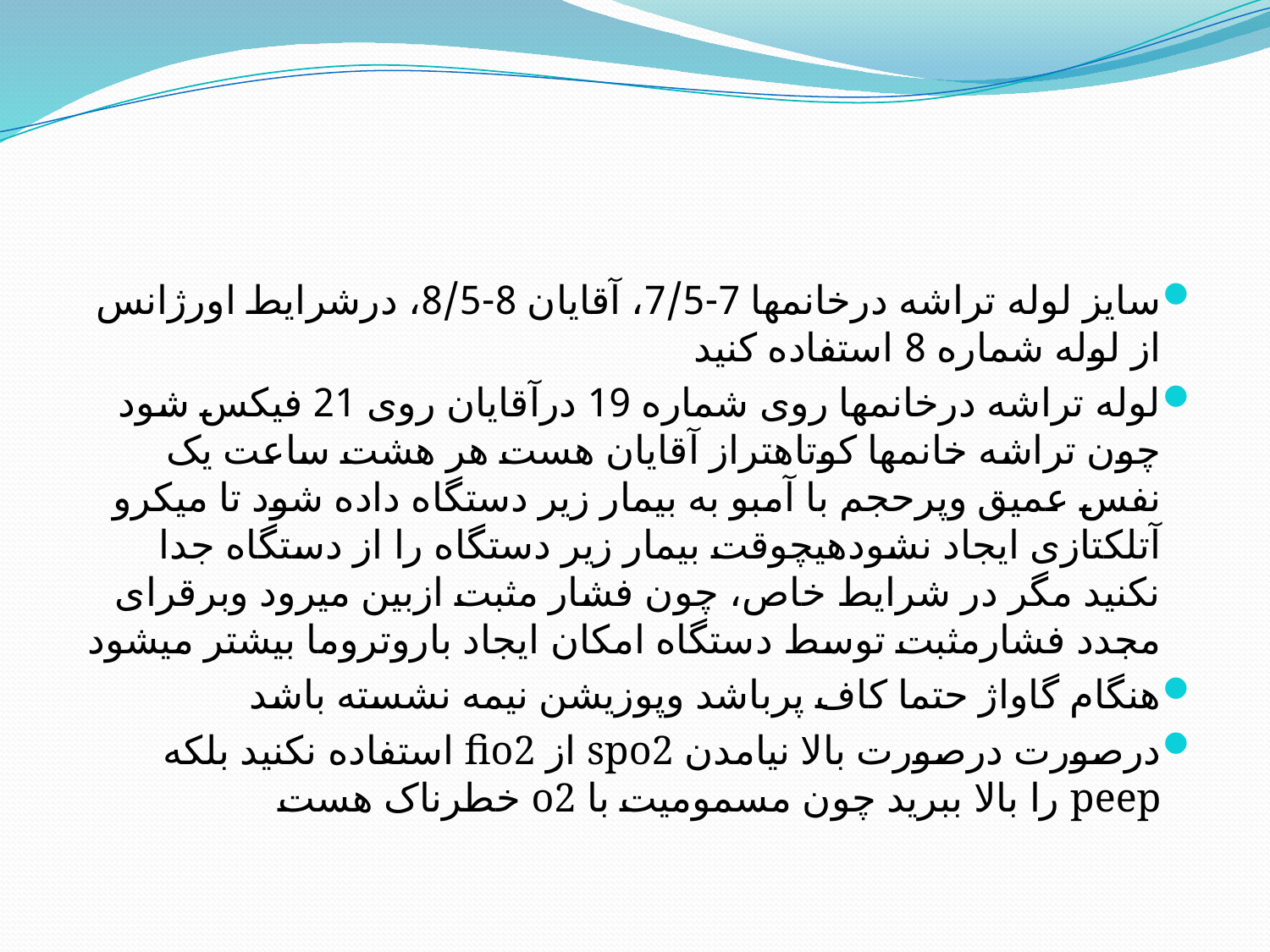

#
سایز لوله تراشه درخانمها 7-7/5، آقایان 8-8/5، درشرایط اورژانس از لوله شماره 8 استفاده کنید
لوله تراشه درخانمها روی شماره 19 درآقایان روی 21 فیکس شود چون تراشه خانمها کوتاهتراز آقایان هست هر هشت ساعت یک نفس عمیق وپرحجم با آمبو به بیمار زیر دستگاه داده شود تا میکرو آتلکتازی ایجاد نشودهیچوقت بیمار زیر دستگاه را از دستگاه جدا نکنید مگر در شرایط خاص، چون فشار مثبت ازبین میرود وبرقرای مجدد فشارمثبت توسط دستگاه امکان ایجاد باروتروما بیشتر میشود
هنگام گاواژ حتما کاف پرباشد وپوزیشن نیمه نشسته باشد
درصورت درصورت بالا نیامدن spo2 از fio2 استفاده نکنید بلکه peep را بالا ببرید چون مسمومیت با o2 خطرناک هست